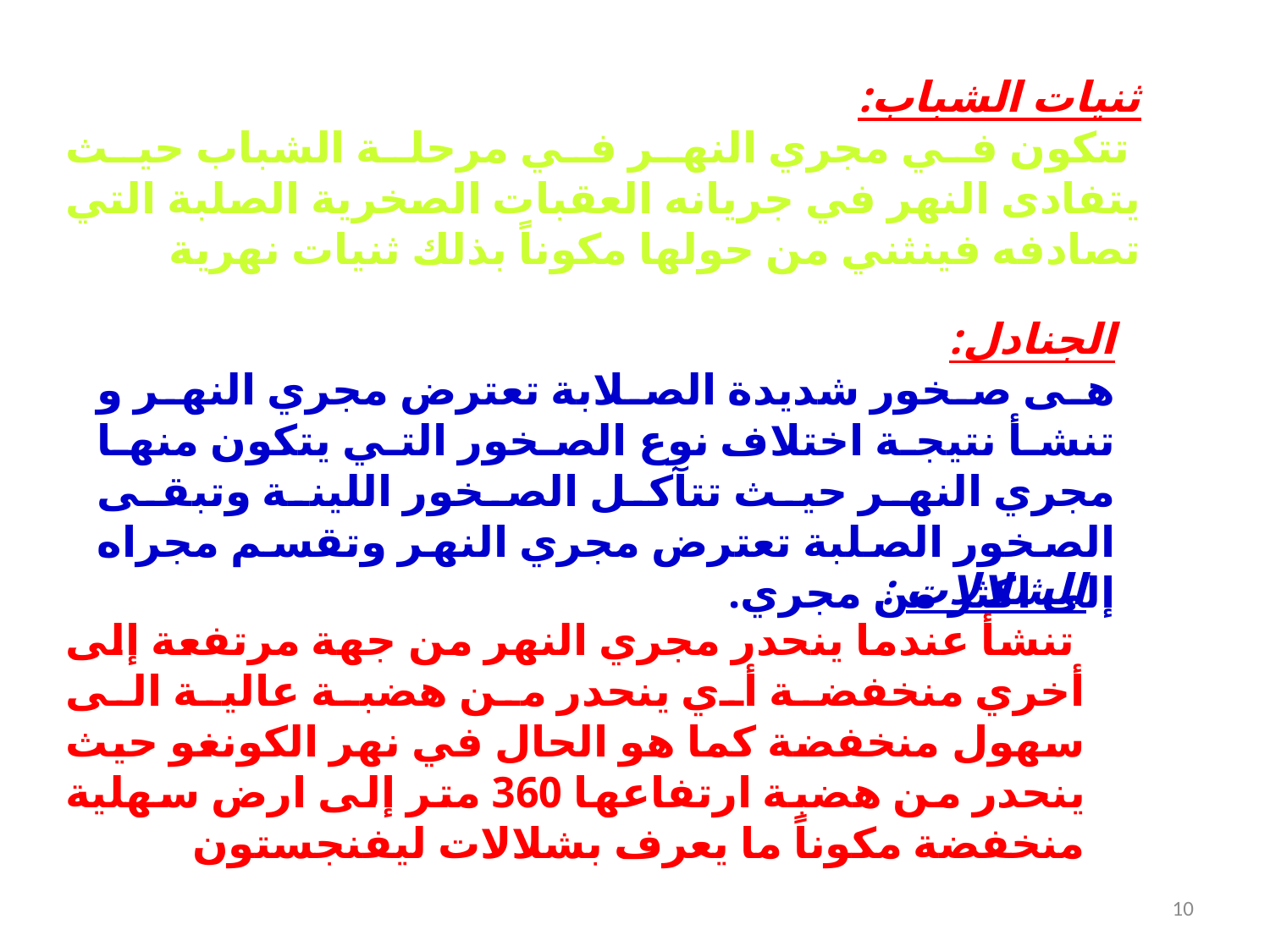

ثنيات الشباب:
 تتكون في مجري النهر في مرحلة الشباب حيث يتفادى النهر في جريانه العقبات الصخرية الصلبة التي تصادفه فينثني من حولها مكوناً بذلك ثنيات نهرية
الجنادل:
هى صخور شديدة الصلابة تعترض مجري النهر و تنشأ نتيجة اختلاف نوع الصخور التي يتكون منها مجري النهر حيث تتآكل الصخور اللينة وتبقى الصخور الصلبة تعترض مجري النهر وتقسم مجراه إلى اكثر من مجري.
الشلالات :
 تنشأ عندما ينحدر مجري النهر من جهة مرتفعة إلى أخري منخفضة أي ينحدر من هضبة عالية الى سهول منخفضة كما هو الحال في نهر الكونغو حيث ينحدر من هضبة ارتفاعها 360 متر إلى ارض سهلية منخفضة مكوناً ما يعرف بشلالات ليفنجستون
10